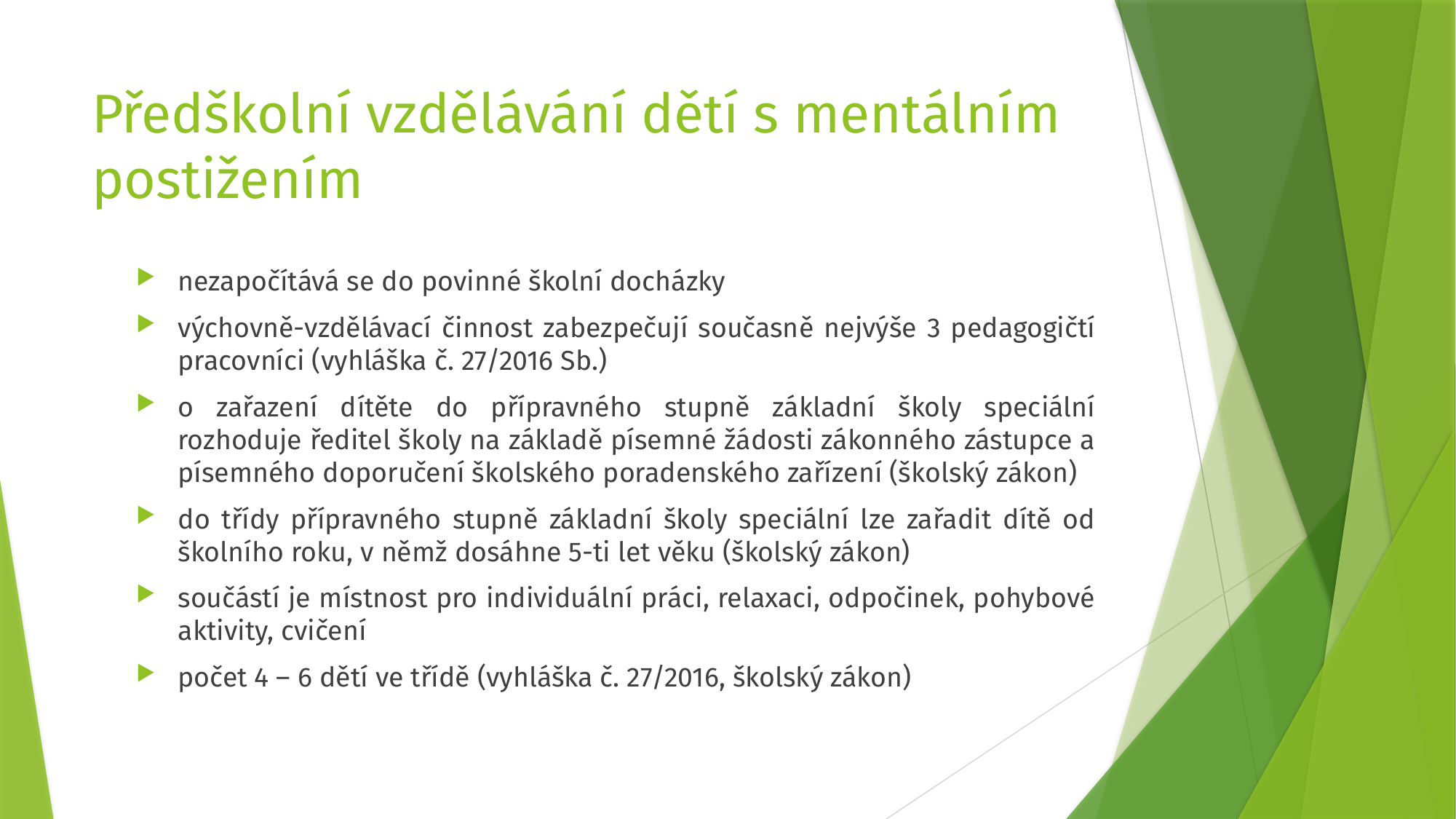

# Předškolní vzdělávání dětí s mentálním postižením
nezapočítává se do povinné školní docházky
výchovně-vzdělávací činnost zabezpečují současně nejvýše 3 pedagogičtí pracovníci (vyhláška č. 27/2016 Sb.)
o zařazení dítěte do přípravného stupně základní školy speciální rozhoduje ředitel školy na základě písemné žádosti zákonného zástupce a písemného doporučení školského poradenského zařízení (školský zákon)
do třídy přípravného stupně základní školy speciální lze zařadit dítě od školního roku, v němž dosáhne 5-ti let věku (školský zákon)
součástí je místnost pro individuální práci, relaxaci, odpočinek, pohybové aktivity, cvičení
počet 4 – 6 dětí ve třídě (vyhláška č. 27/2016, školský zákon)